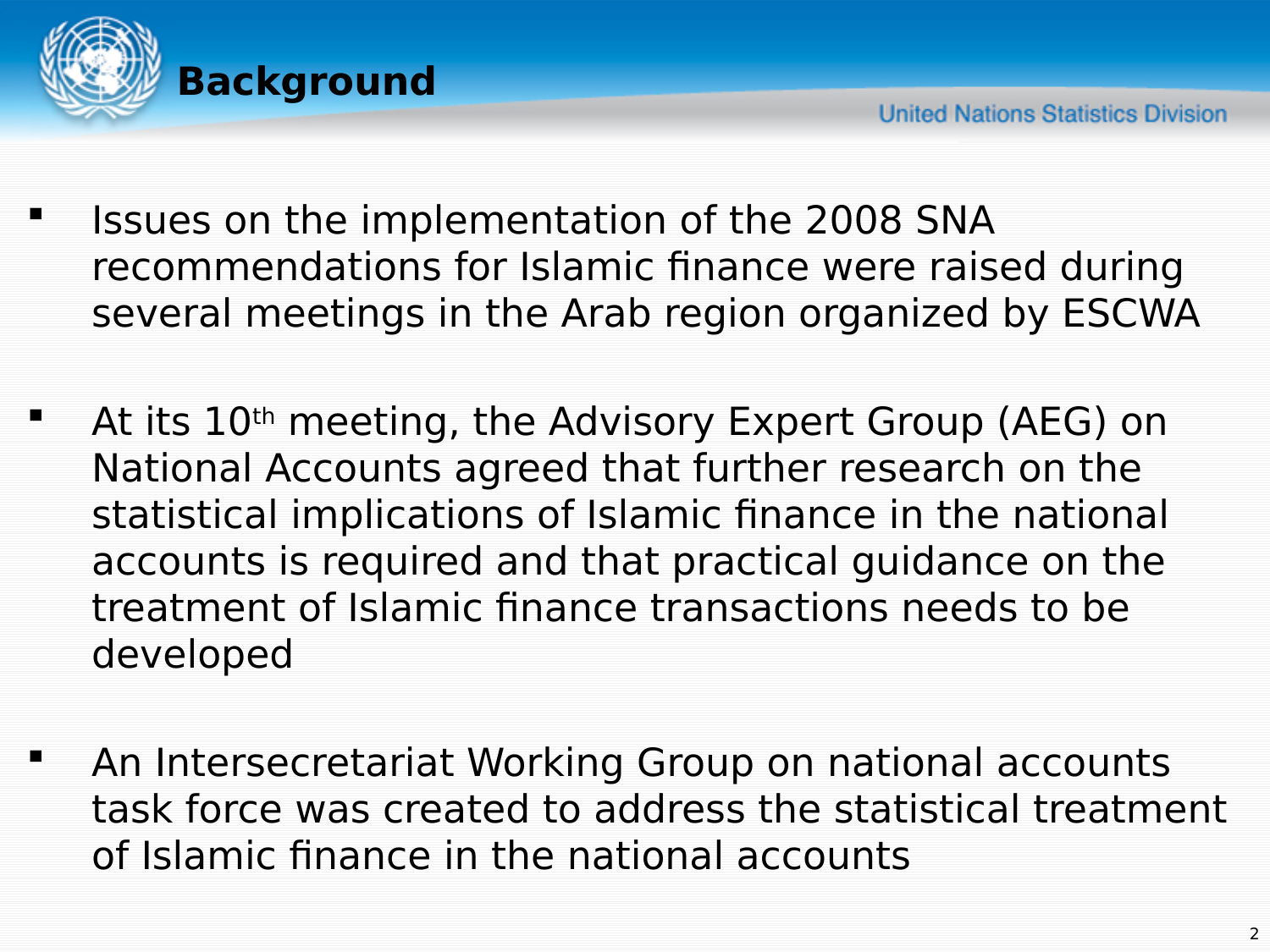

Background

Issues on the implementation of the 2008 SNA recommendations for Islamic finance were raised during several meetings in the Arab region organized by ESCWA

At its 10th meeting, the Advisory Expert Group (AEG) on National Accounts agreed that further research on the statistical implications of Islamic finance in the national accounts is required and that practical guidance on the treatment of Islamic finance transactions needs to be developed

An Intersecretariat Working Group on national accounts  task force was created to address the statistical treatment of Islamic finance in the national accounts

2